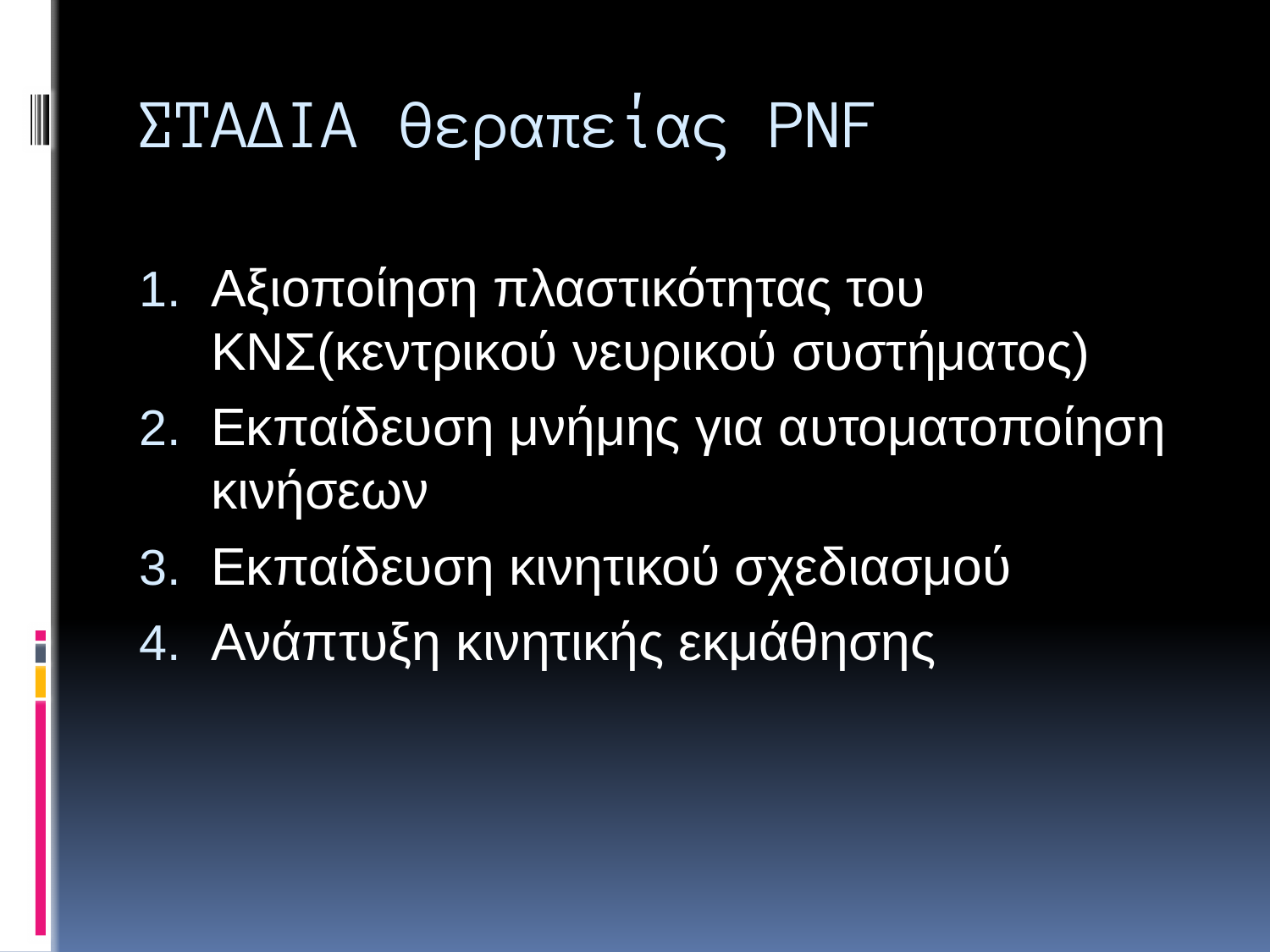

# ΣΤΑΔΙΑ θεραπείας PNF
Αξιοποίηση πλαστικότητας του ΚΝΣ(κεντρικού νευρικού συστήματος)
Εκπαίδευση μνήμης για αυτοματοποίηση κινήσεων
Εκπαίδευση κινητικού σχεδιασμού
Ανάπτυξη κινητικής εκμάθησης